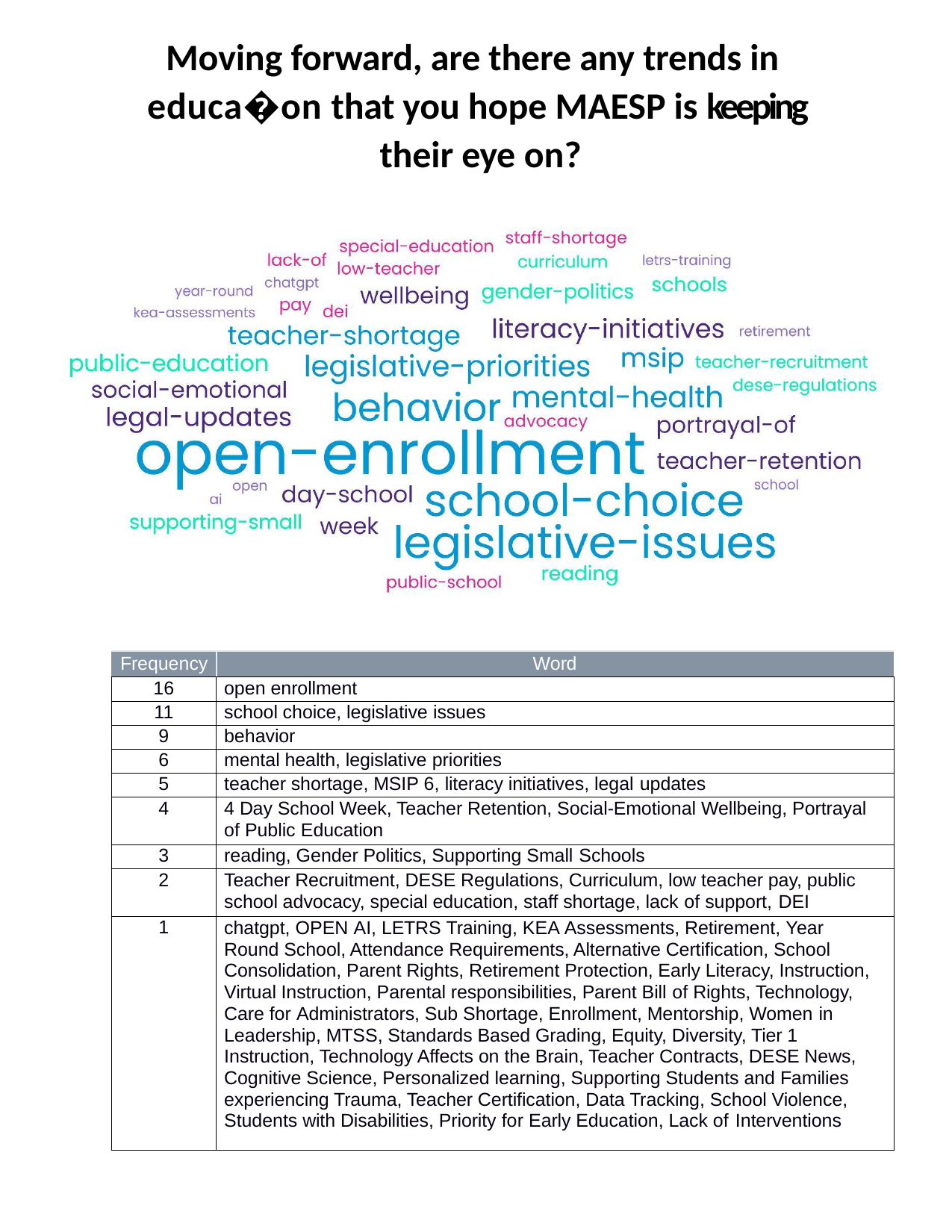

Moving forward, are there any trends in  educa�on that you hope MAESP is keeping  their eye on?

| Frequency | Word |
| --- | --- |
| 16 | open enrollment |
| 11 | school choice, legislative issues |
| 9 | behavior |
| 6 | mental health, legislative priorities |
| 5 | teacher shortage, MSIP 6, literacy initiatives, legal updates |
| 4 | 4 Day School Week, Teacher Retention, Social-Emotional Wellbeing, Portrayal of Public Education |
| 3 | reading, Gender Politics, Supporting Small Schools |
| 2 | Teacher Recruitment, DESE Regulations, Curriculum, low teacher pay, public school advocacy, special education, staff shortage, lack of support, DEI |
| 1 | chatgpt, OPEN AI, LETRS Training, KEA Assessments, Retirement, Year Round School, Attendance Requirements, Alternative Certification, School Consolidation, Parent Rights, Retirement Protection, Early Literacy, Instruction, Virtual Instruction, Parental responsibilities, Parent Bill of Rights, Technology, Care for Administrators, Sub Shortage, Enrollment, Mentorship, Women in Leadership, MTSS, Standards Based Grading, Equity, Diversity, Tier 1 Instruction, Technology Affects on the Brain, Teacher Contracts, DESE News, Cognitive Science, Personalized learning, Supporting Students and Families experiencing Trauma, Teacher Certification, Data Tracking, School Violence, Students with Disabilities, Priority for Early Education, Lack of Interventions |